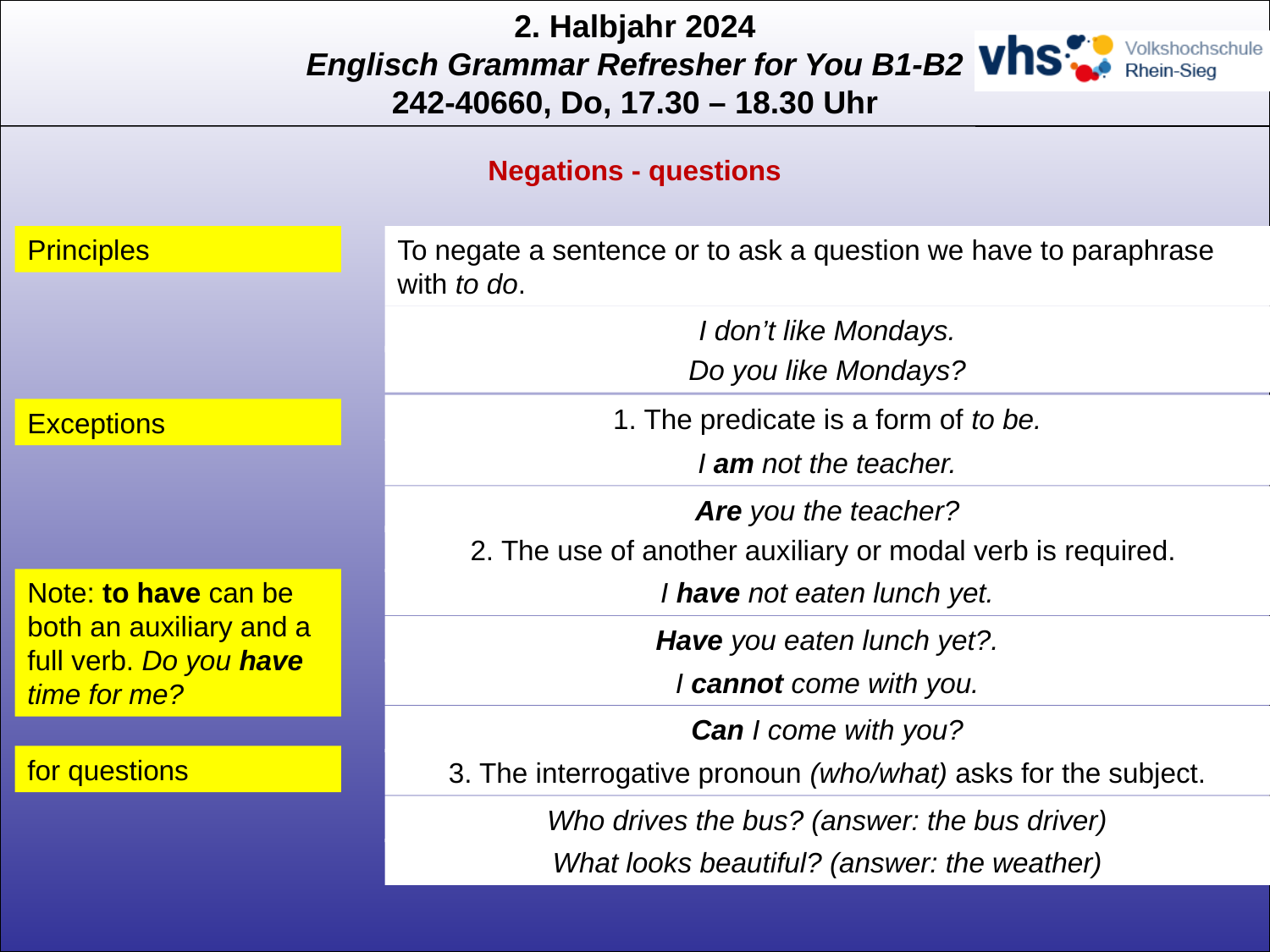

Negations - questions
Principles
To negate a sentence or to ask a question we have to paraphrase with to do.
I don’t like Mondays.
Do you like Mondays?
1. The predicate is a form of to be.
Exceptions
I am not the teacher.
Are you the teacher?
2. The use of another auxiliary or modal verb is required.
Note: to have can be both an auxiliary and a full verb. Do you have time for me?
I have not eaten lunch yet.
Have you eaten lunch yet?.
I cannot come with you.
Can I come with you?
for questions
3. The interrogative pronoun (who/what) asks for the subject.
Who drives the bus? (answer: the bus driver)
What looks beautiful? (answer: the weather)